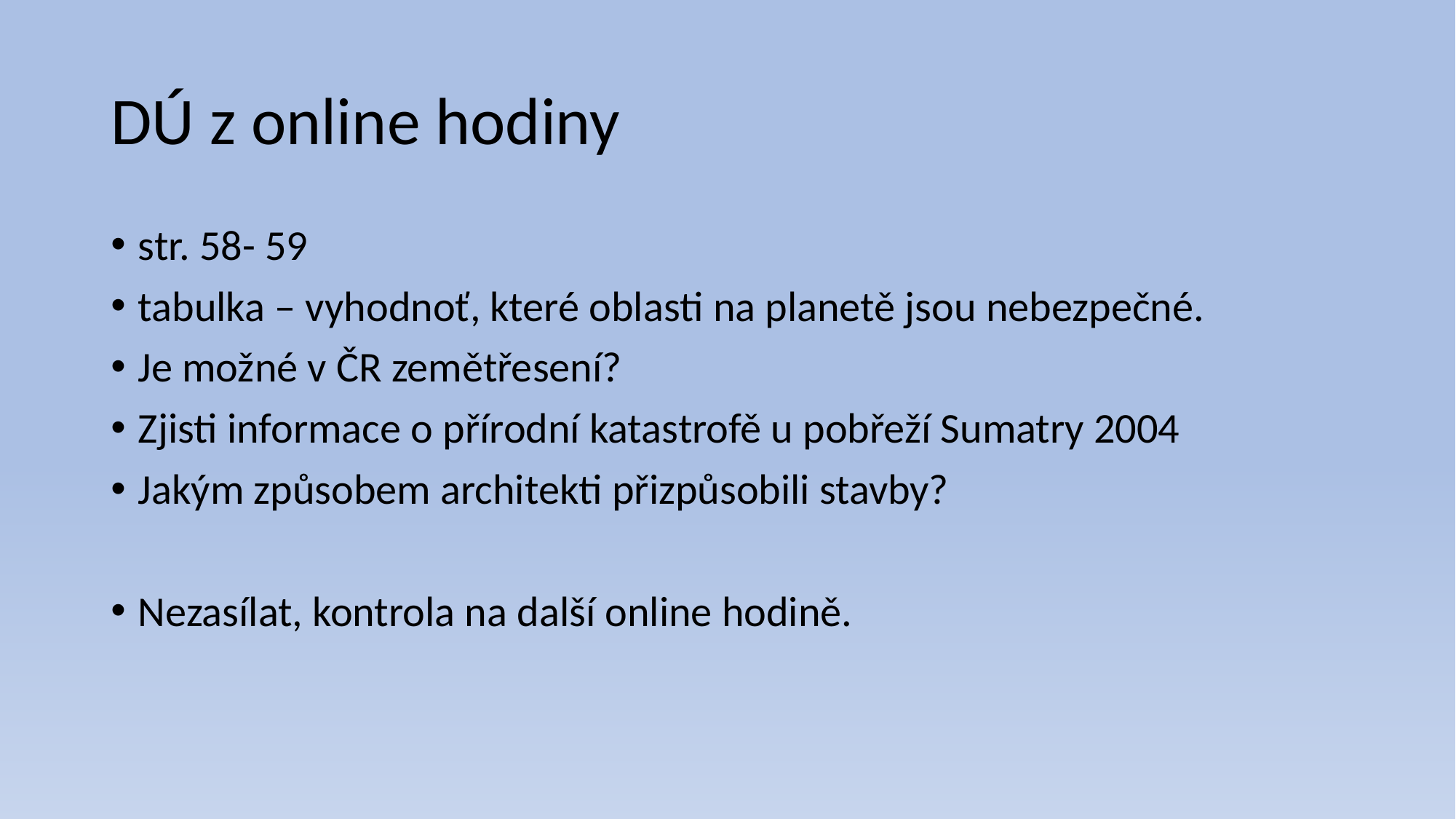

# DÚ z online hodiny
str. 58- 59
tabulka – vyhodnoť, které oblasti na planetě jsou nebezpečné.
Je možné v ČR zemětřesení?
Zjisti informace o přírodní katastrofě u pobřeží Sumatry 2004
Jakým způsobem architekti přizpůsobili stavby?

Nezasílat, kontrola na další online hodině.